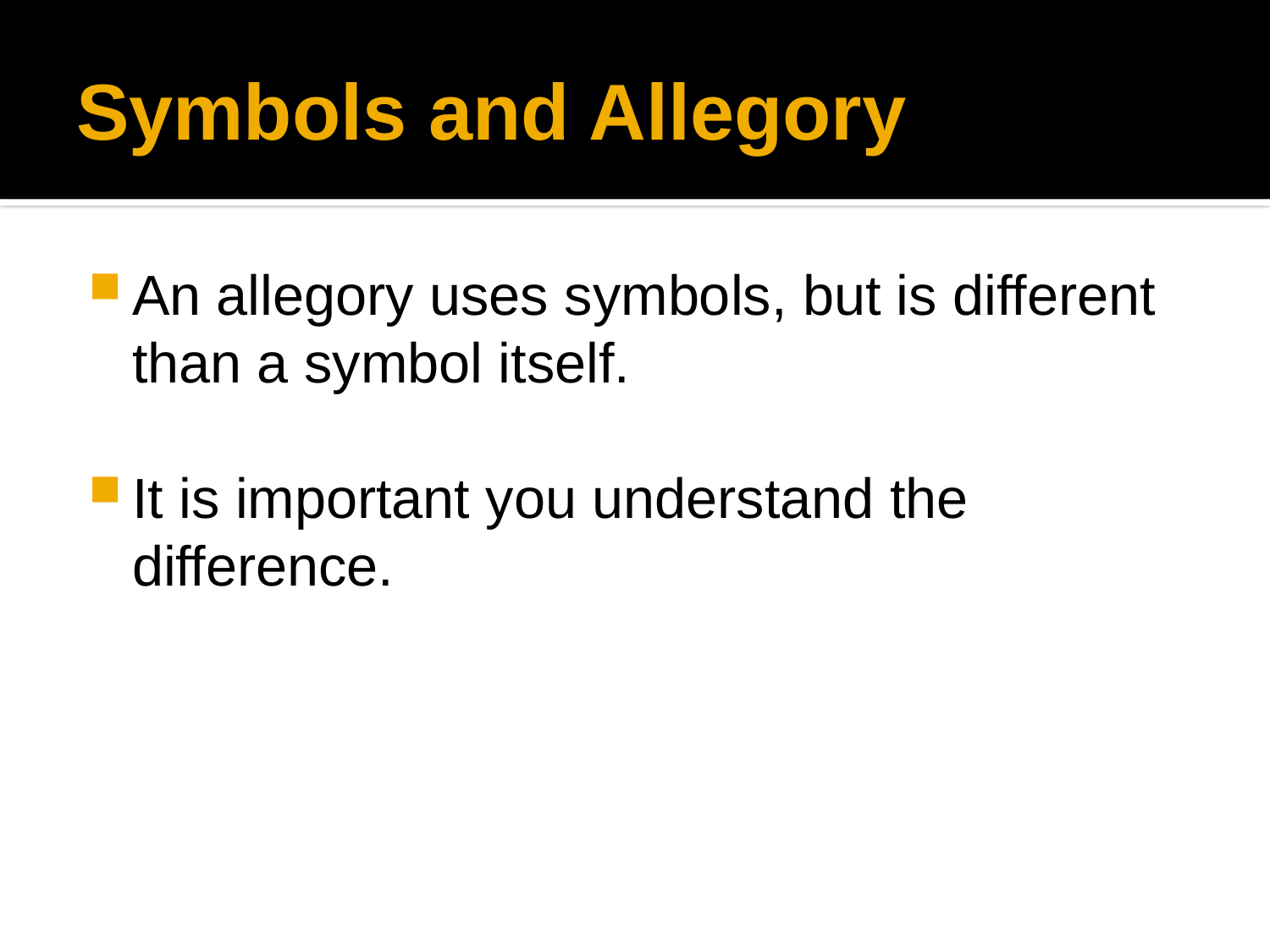

# Symbols and Allegory
An allegory uses symbols, but is different than a symbol itself.

It is important you understand the difference.